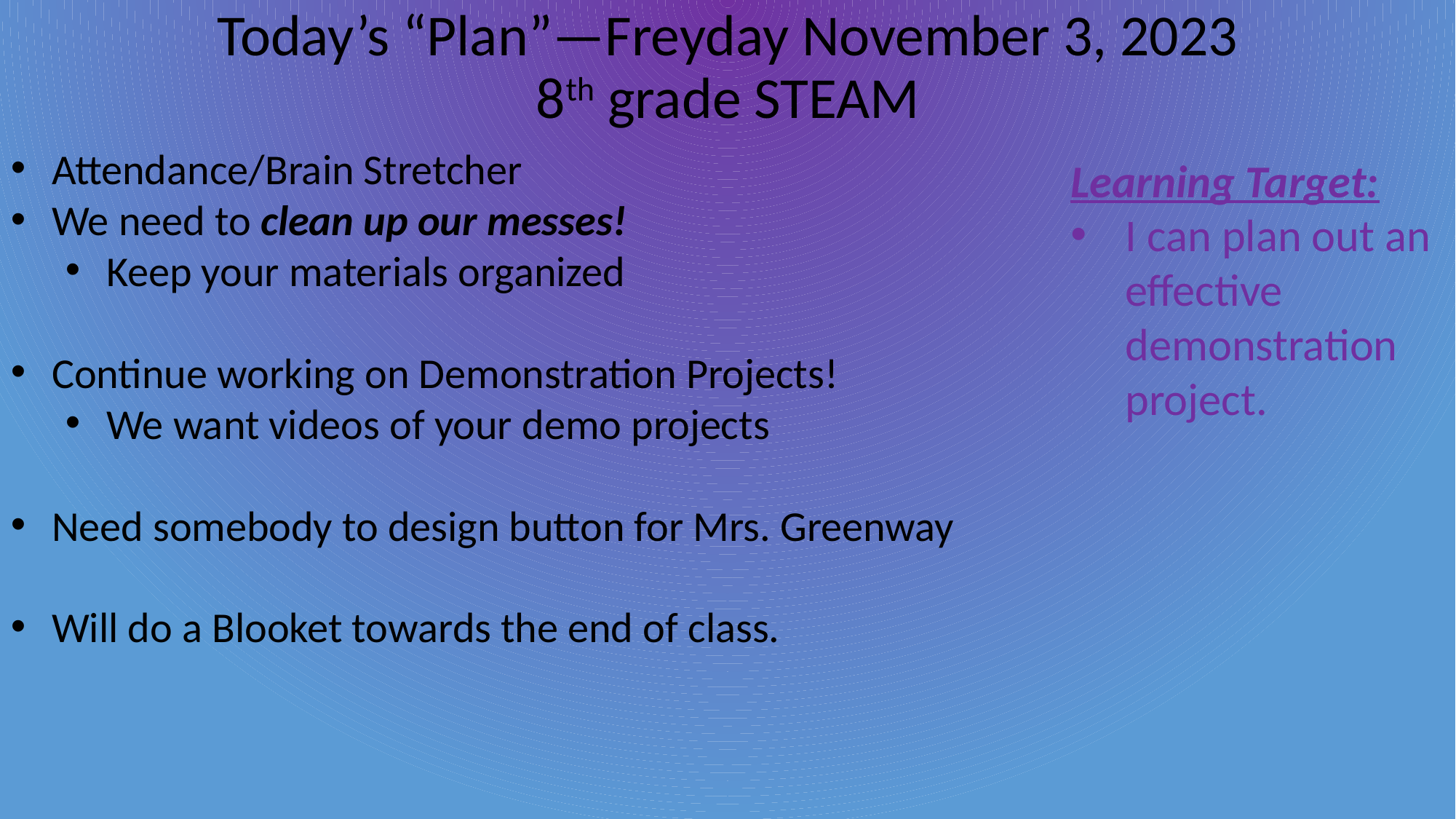

# Today’s “Plan”—Freyday November 3, 2023 8th grade STEAM
Attendance/Brain Stretcher
We need to clean up our messes!
Keep your materials organized
Continue working on Demonstration Projects!
We want videos of your demo projects
Need somebody to design button for Mrs. Greenway
Will do a Blooket towards the end of class.
Learning Target:
I can plan out an effective demonstration project.